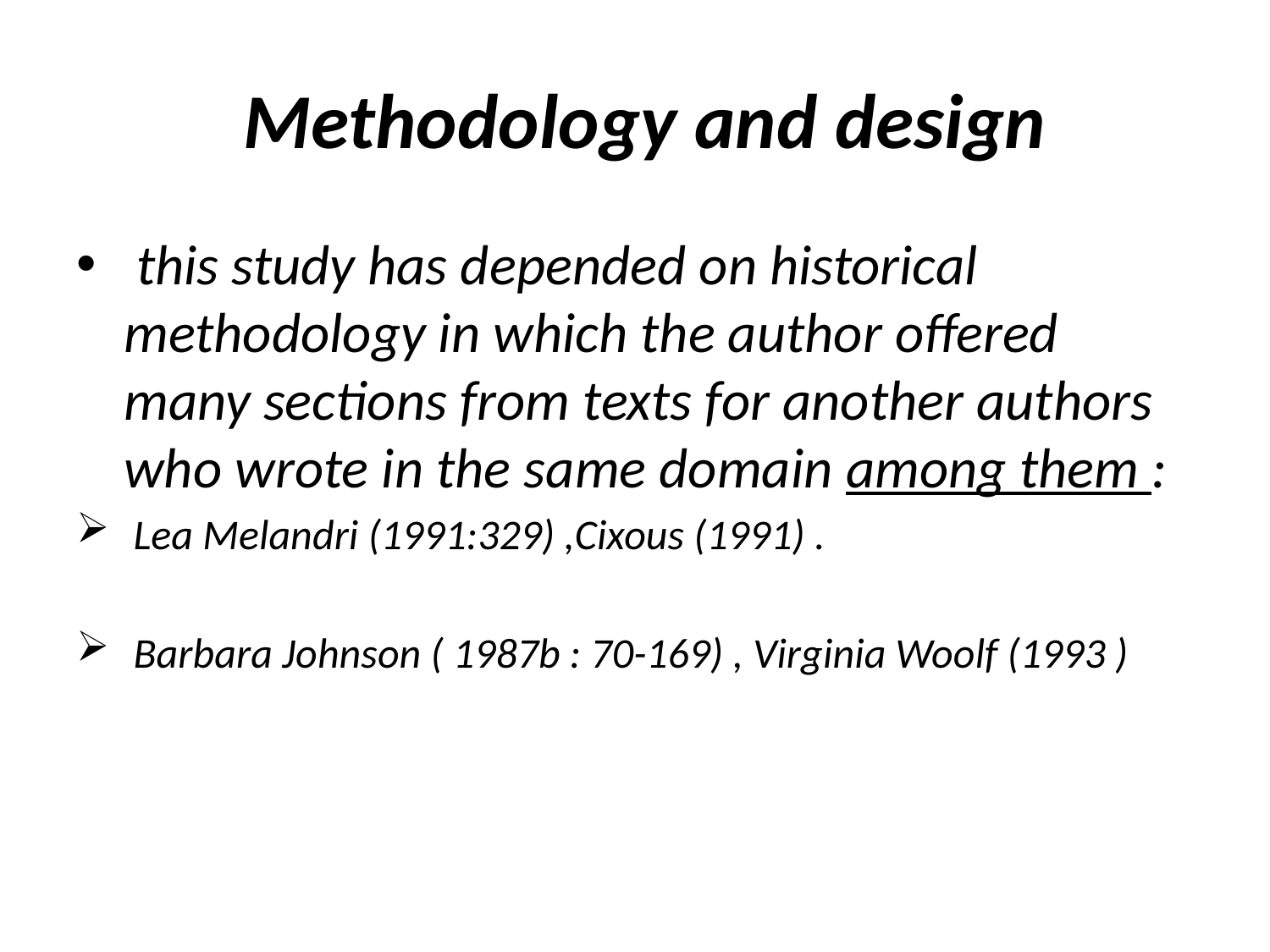

# Methodology and design
 this study has depended on historical methodology in which the author offered many sections from texts for another authors who wrote in the same domain among them :
 Lea Melandri (1991:329) ,Cixous (1991) .

 Barbara Johnson ( 1987b : 70-169) , Virginia Woolf (1993 )